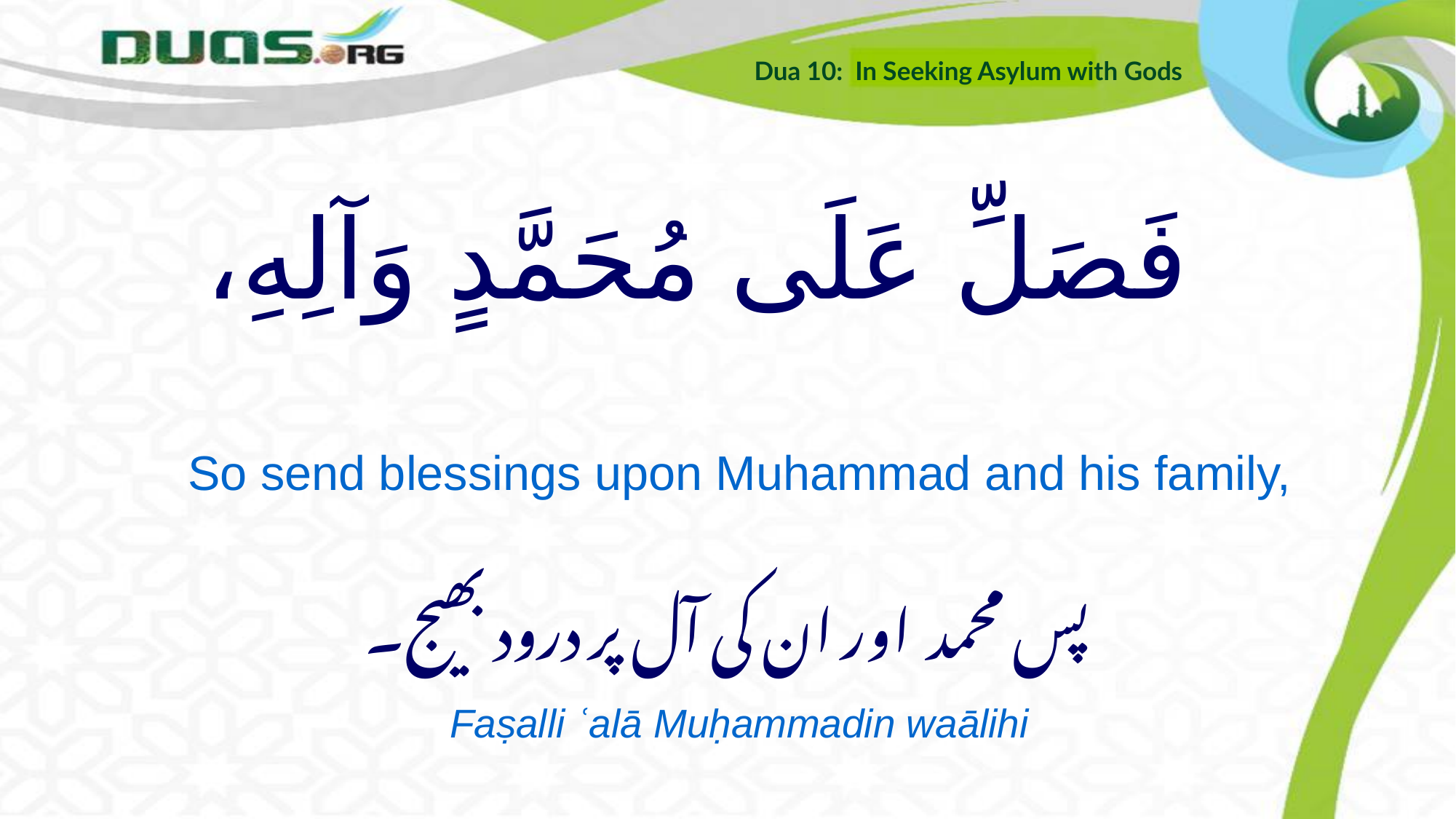

Dua 10:  In Seeking Asylum with Gods
# فَصَلِّ عَلَى مُحَمَّدٍ وَآلِهِ،

So send blessings upon Muhammad and his family,

پس محمد  اور ان کی آل پر درود بھیج۔
Faṣalli ʿalā Muḥammadin waālihi